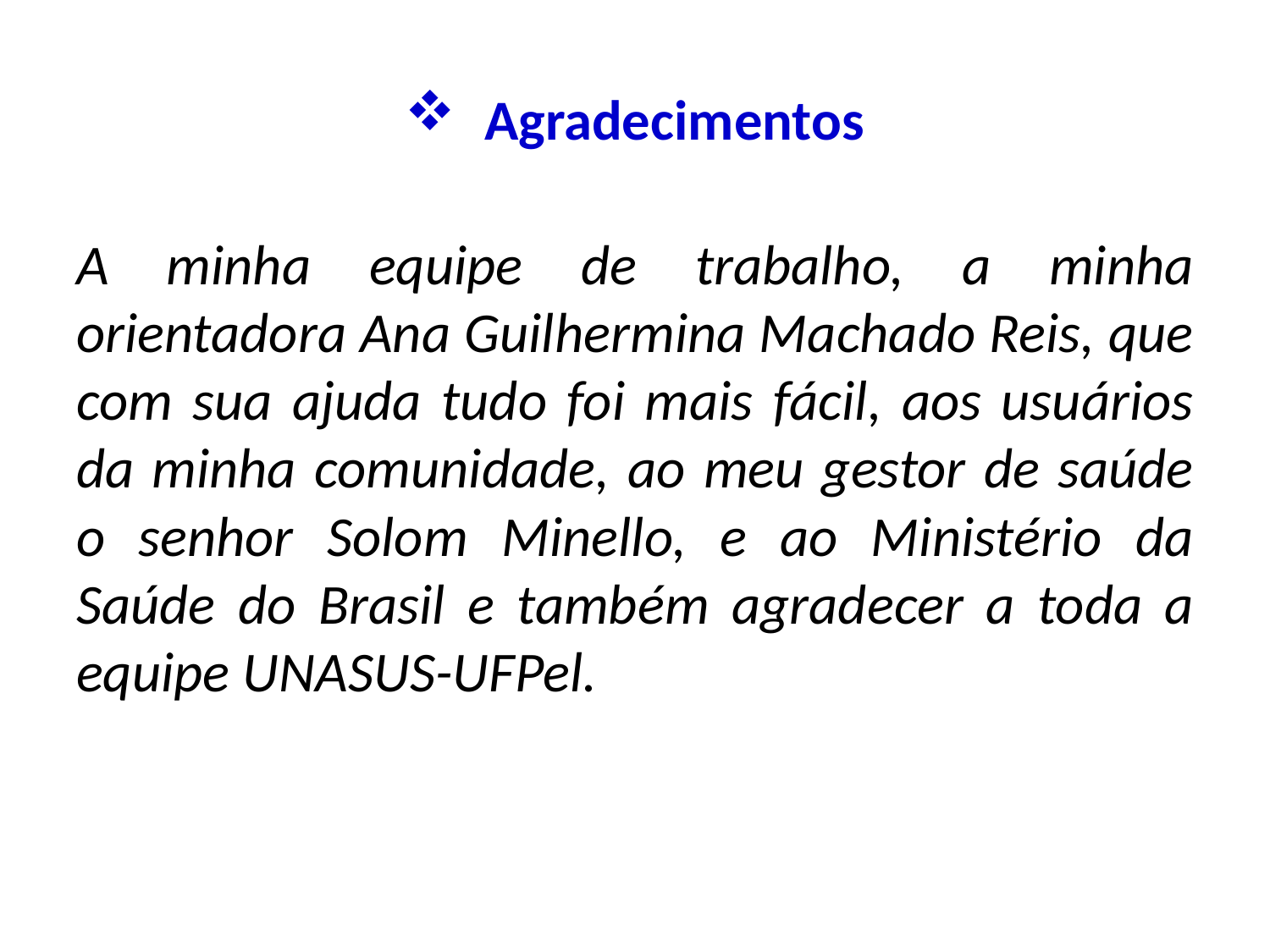

# Agradecimentos
A minha equipe de trabalho, a minha orientadora Ana Guilhermina Machado Reis, que com sua ajuda tudo foi mais fácil, aos usuários da minha comunidade, ao meu gestor de saúde o senhor Solom Minello, e ao Ministério da Saúde do Brasil e também agradecer a toda a equipe UNASUS-UFPel.